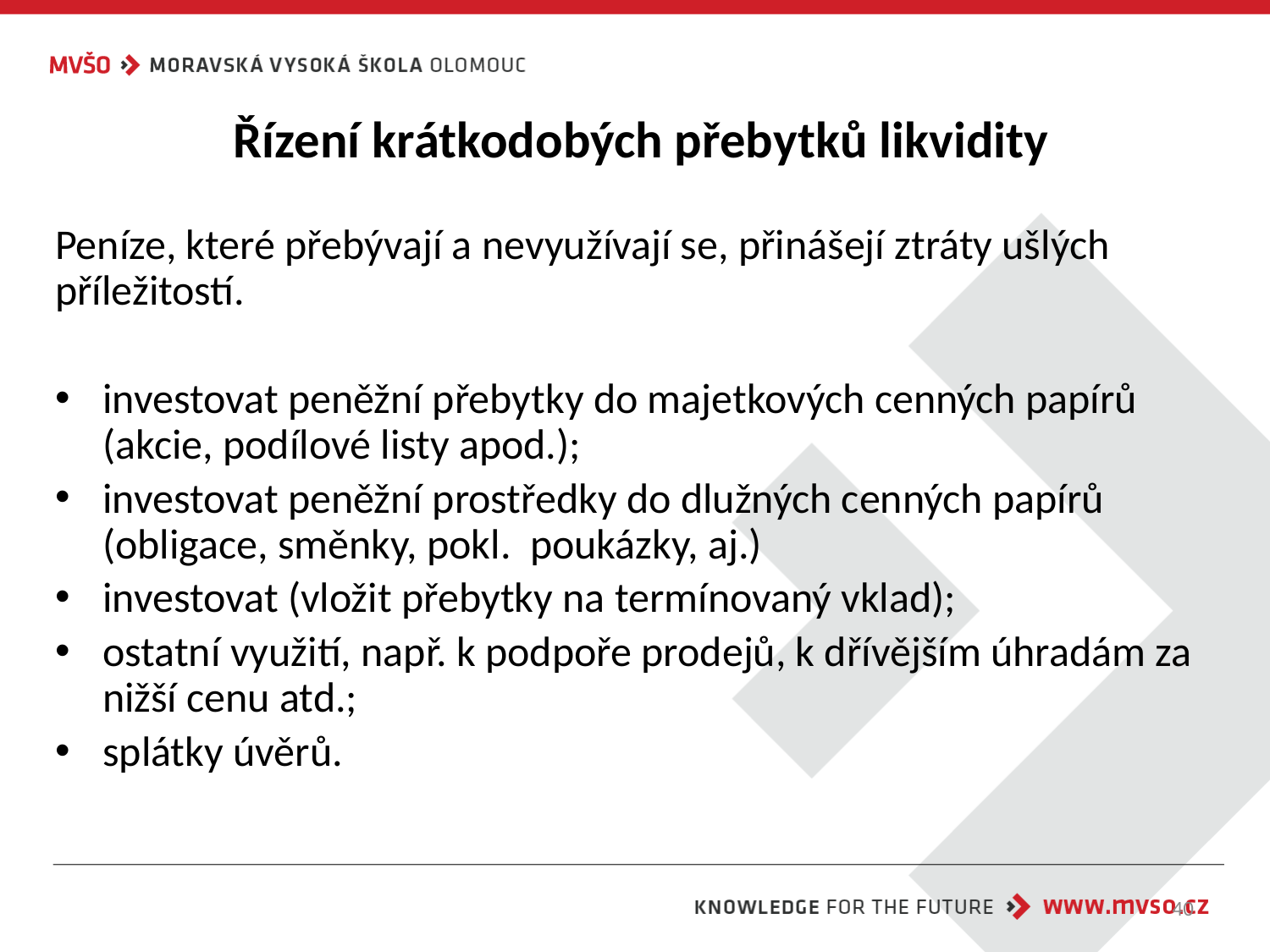

# Řízení krátkodobých přebytků likvidity
Peníze, které přebývají a nevyužívají se, přinášejí ztráty ušlých příležitostí.

investovat peněžní přebytky do majetkových cenných papírů (akcie, podílové listy apod.);
investovat peněžní prostředky do dlužných cenných papírů (obligace, směnky, pokl.  poukázky, aj.)
investovat (vložit přebytky na termínovaný vklad);
ostatní využití, např. k podpoře prodejů, k dřívějším úhradám za nižší cenu atd.;
splátky úvěrů.
40